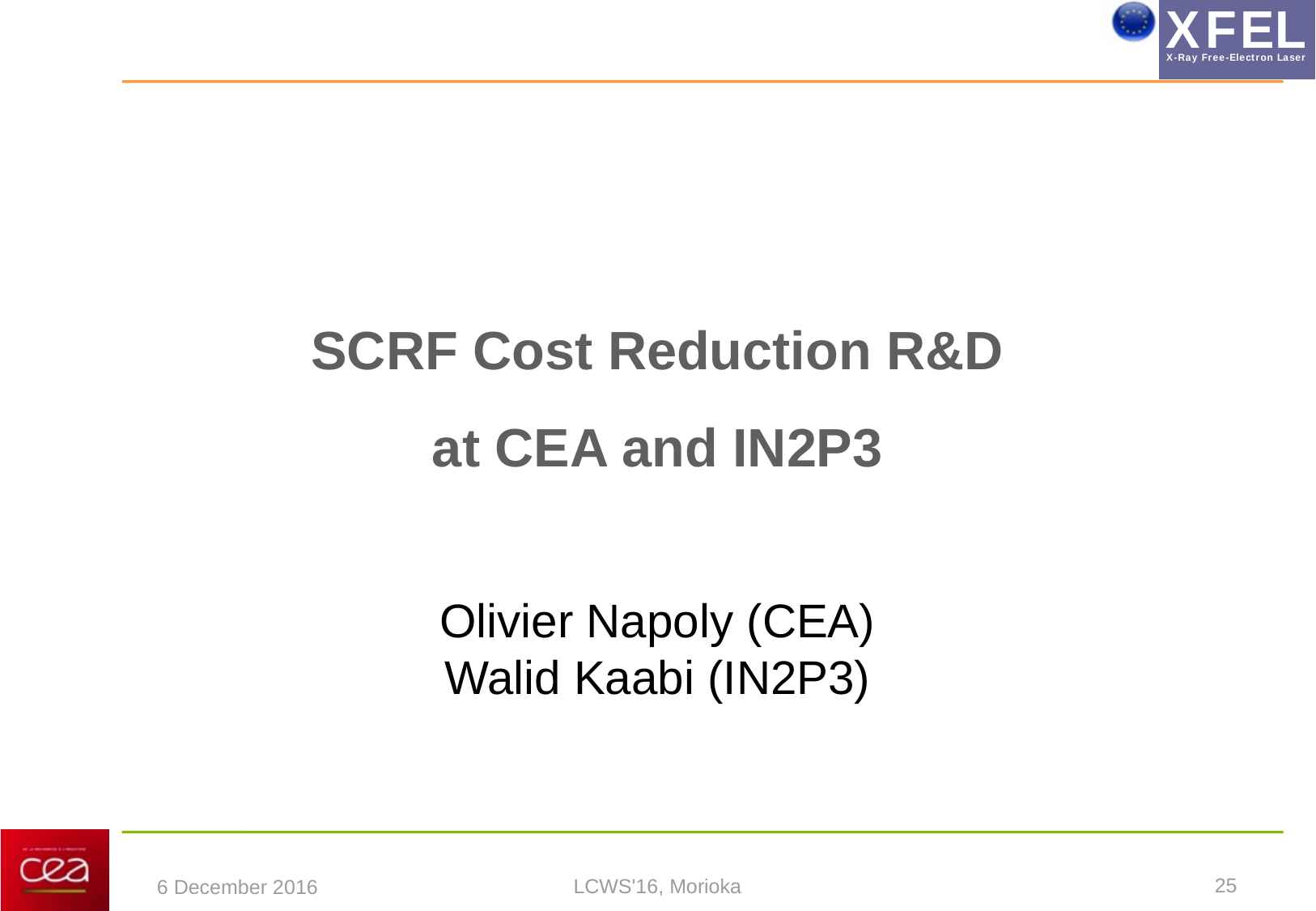

# SCRF Cost Reduction R&D at CEA and IN2P3
Olivier Napoly (CEA)
Walid Kaabi (IN2P3)

25
LCWS'16, Morioka
6 December 2016